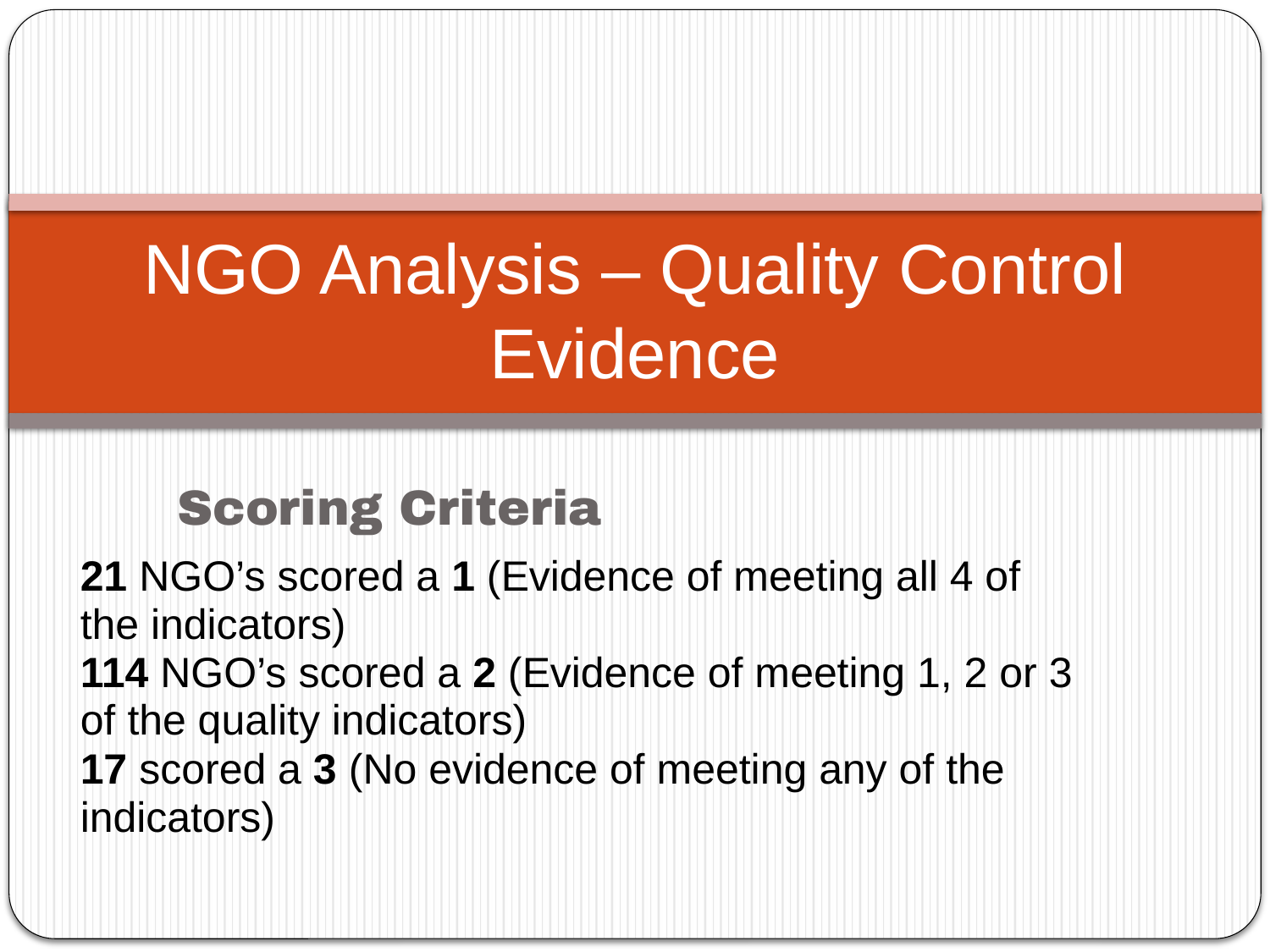

# NGO Analysis – Quality Control Evidence
Scoring Criteria

21 NGO’s scored a 1 (Evidence of meeting all 4 of the indicators)
114 NGO’s scored a 2 (Evidence of meeting 1, 2 or 3 of the quality indicators)
17 scored a 3 (No evidence of meeting any of the indicators)